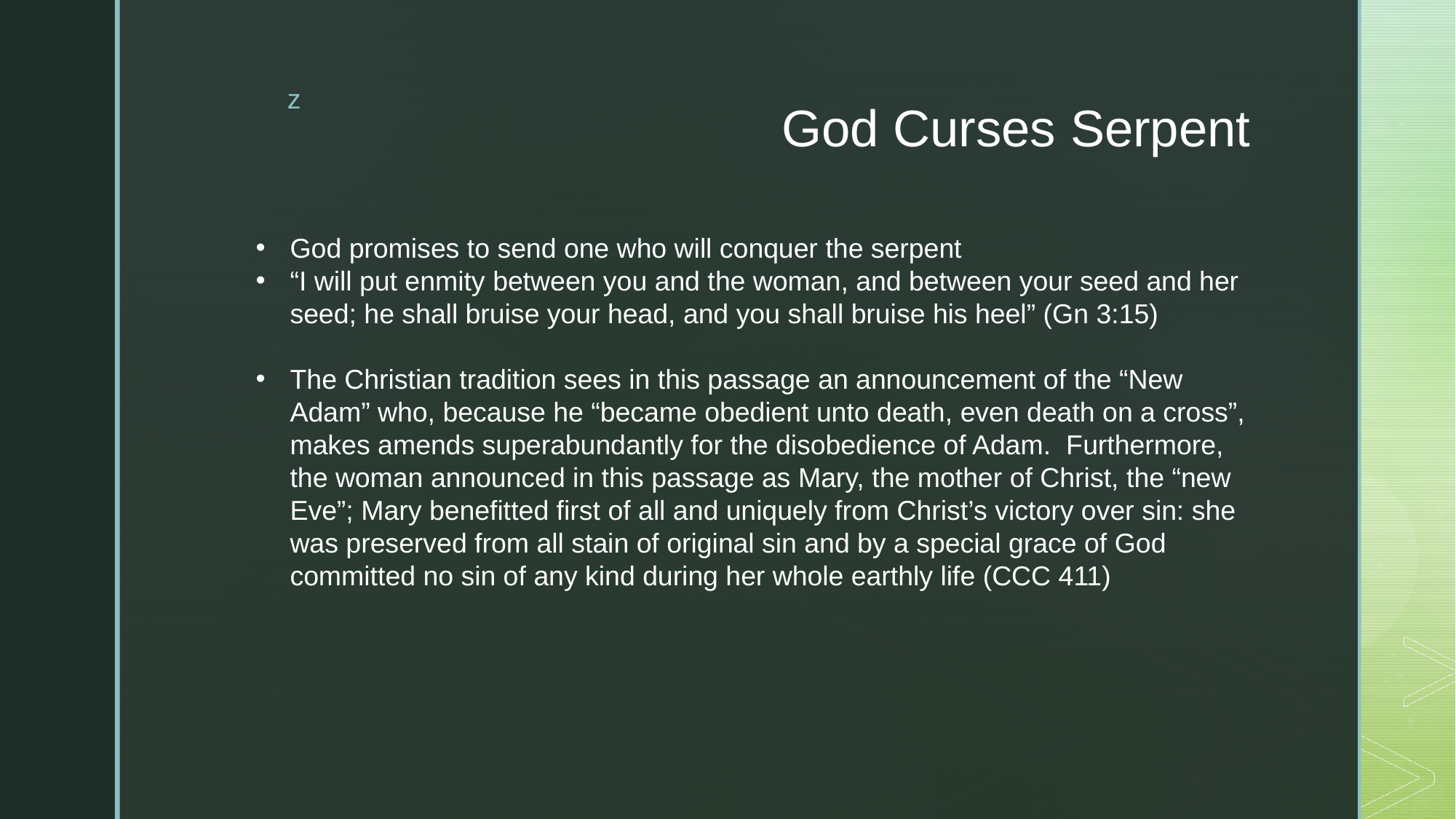

# God Curses Serpent
God promises to send one who will conquer the serpent
“I will put enmity between you and the woman, and between your seed and her seed; he shall bruise your head, and you shall bruise his heel” (Gn 3:15)

The Christian tradition sees in this passage an announcement of the “New Adam” who, because he “became obedient unto death, even death on a cross”, makes amends superabundantly for the disobedience of Adam.  Furthermore, the woman announced in this passage as Mary, the mother of Christ, the “new Eve”; Mary benefitted first of all and uniquely from Christ’s victory over sin: she was preserved from all stain of original sin and by a special grace of God committed no sin of any kind during her whole earthly life (CCC 411)